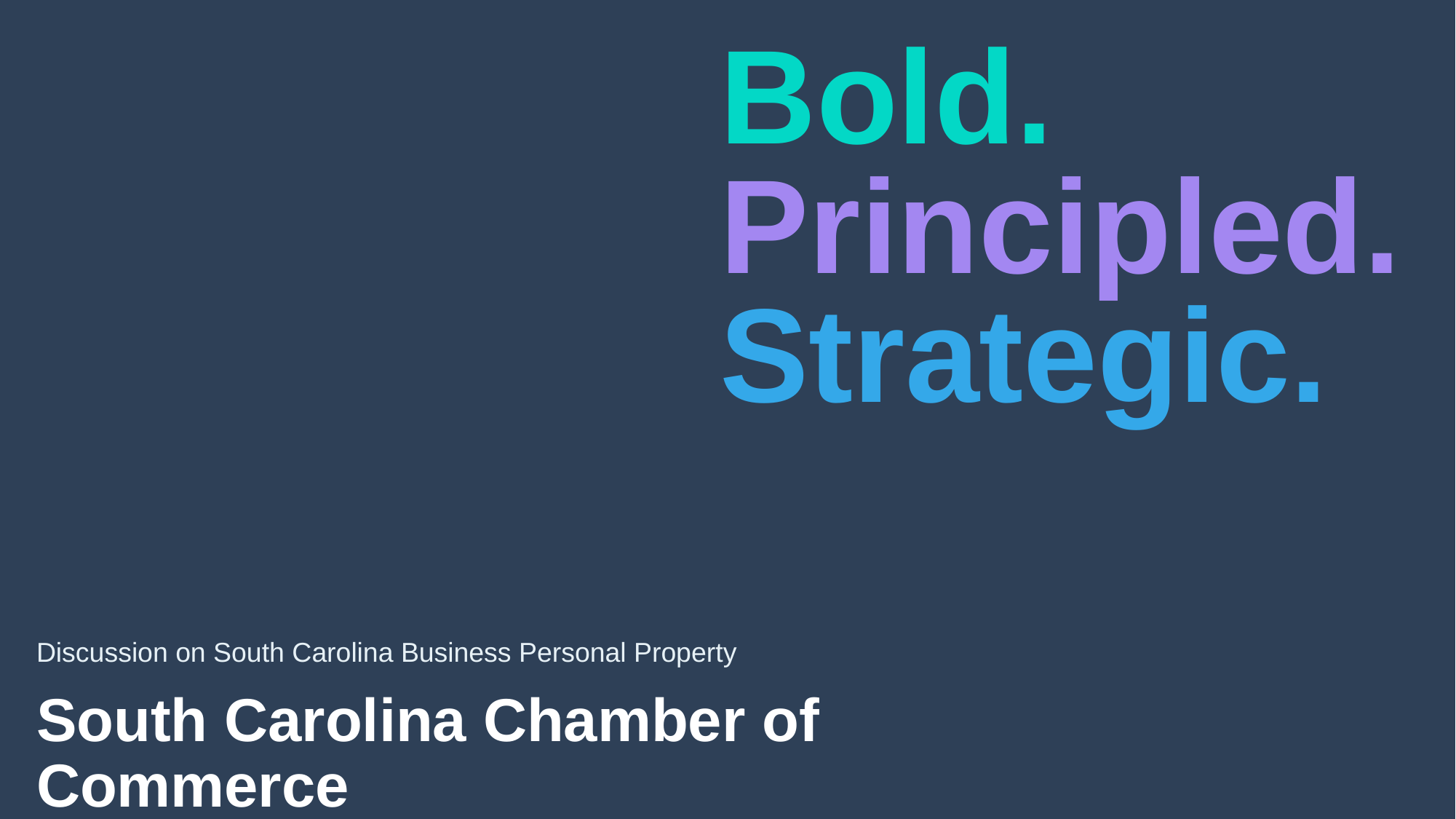

Discussion on South Carolina Business Personal Property
# South Carolina Chamber of Commerce